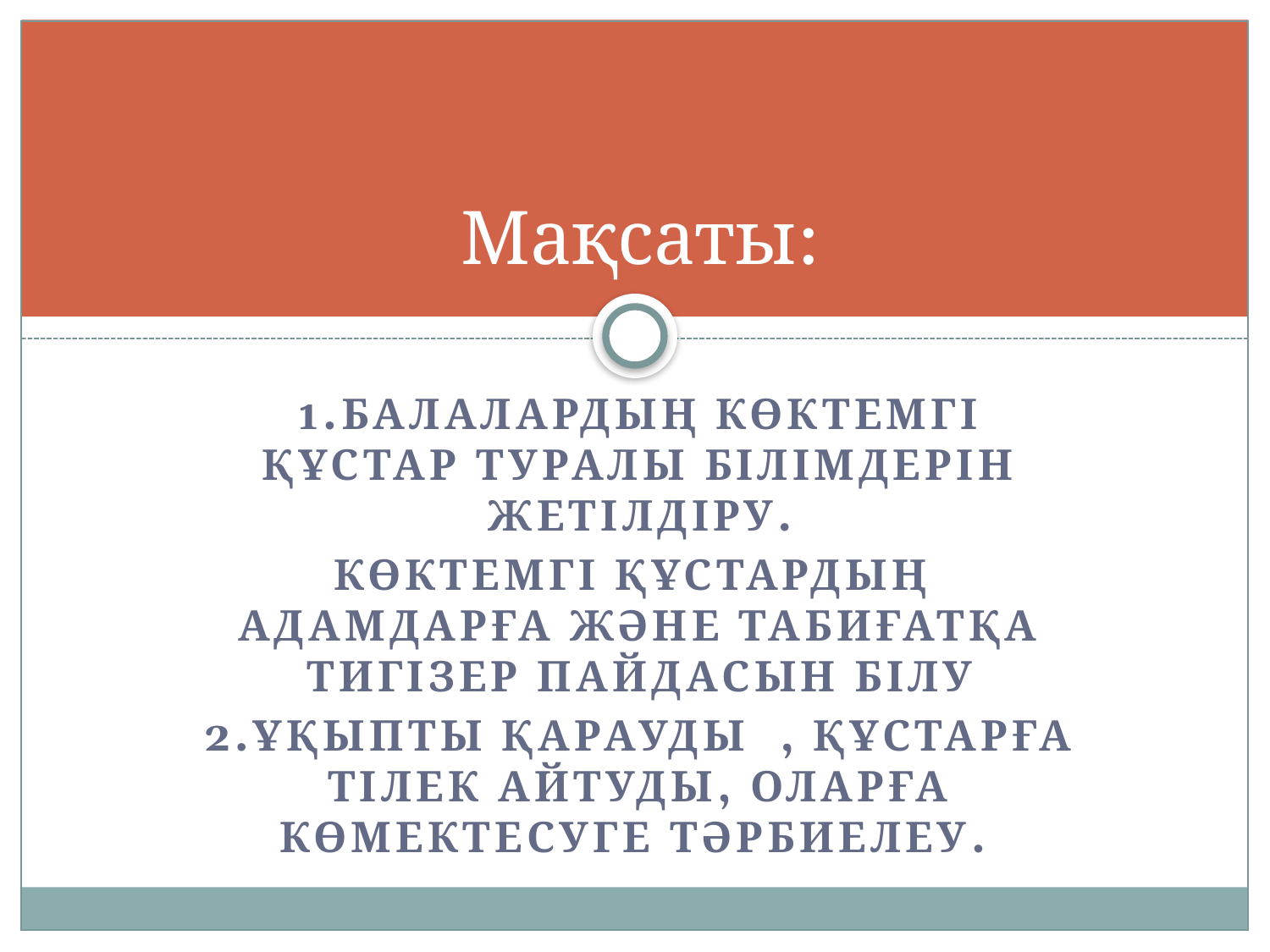

# Мақсаты:
1.Балалардың көктемгі құстар туралы білімдерін жетілдіру.
 көктемгі құстардың   адамдарға және табиғатқа тигізер пайдасын білу
2.Ұқыпты қарауды  , құстарға тілек айтуды, оларға көмектесуге тәрбиелеу.